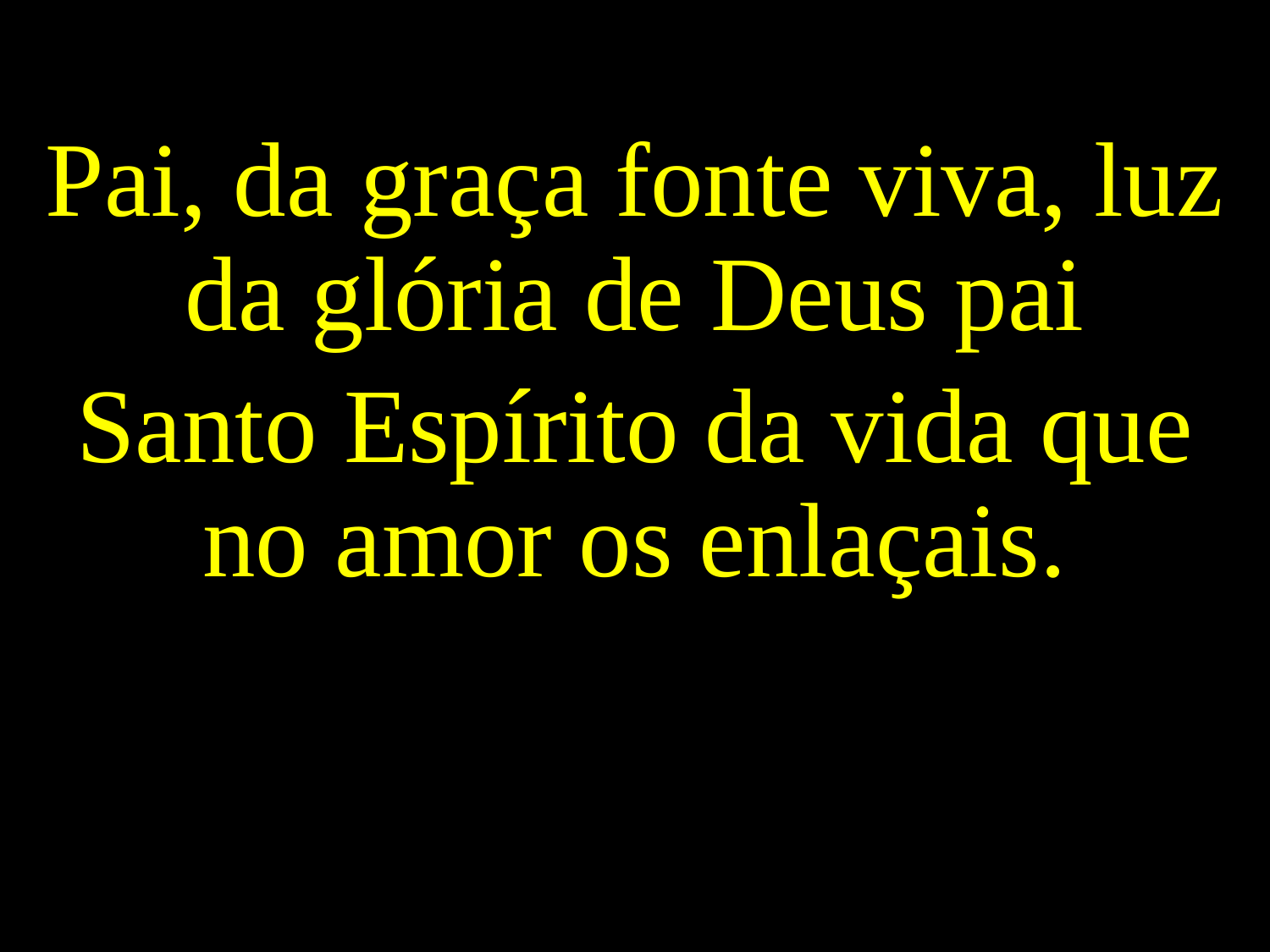

Pai, da graça fonte viva, luz da glória de Deus pai
Santo Espírito da vida que no amor os enlaçais.